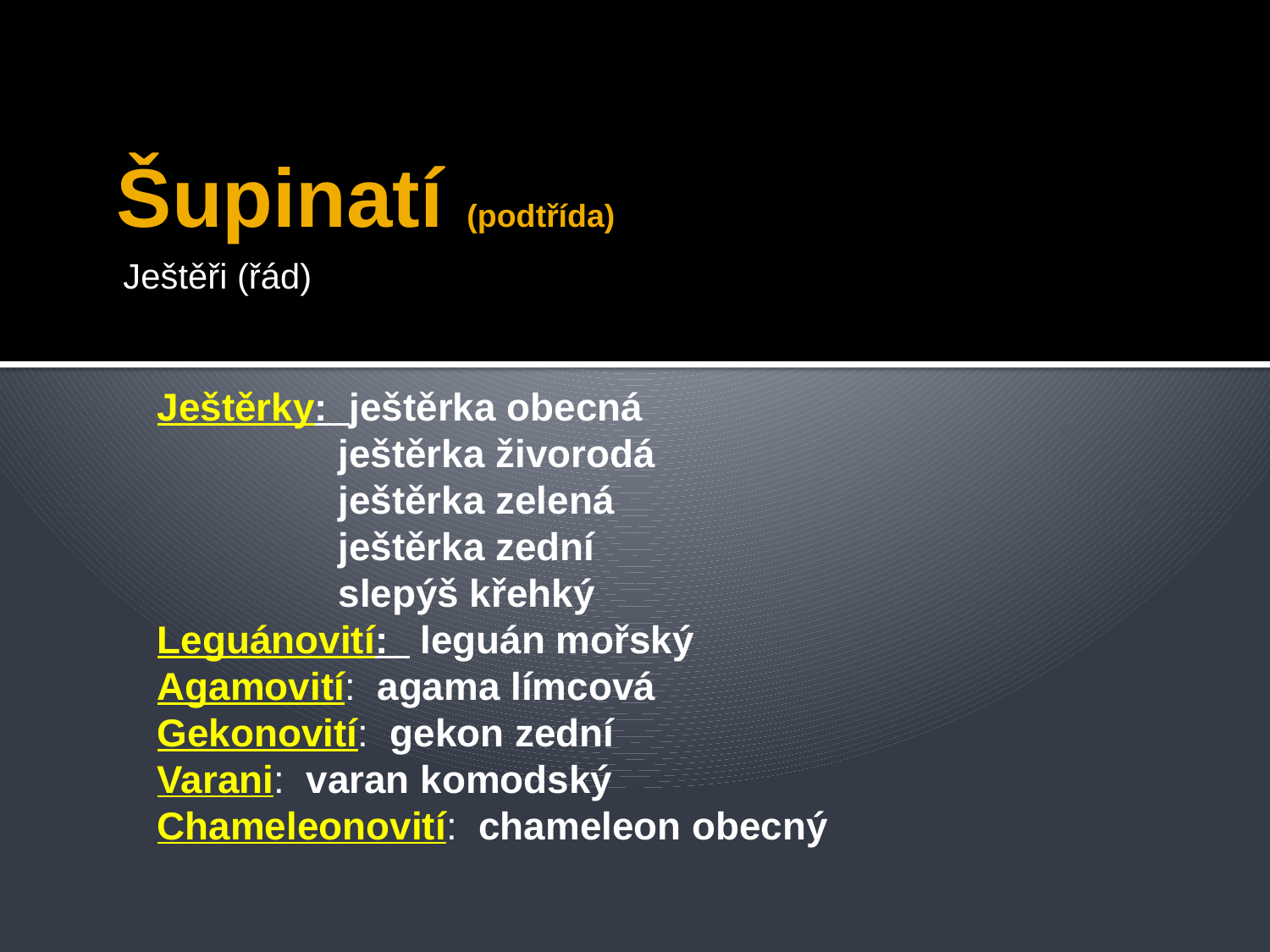

# Šupinatí (podtřída)
Ještěři (řád)
Ještěrky:  ještěrka obecná
	     ještěrka živorodá
	     ještěrka zelená
	     ještěrka zední
	     slepýš křehký
Leguánovití:   leguán mořský
Agamovití:  agama límcová
Gekonovití:  gekon zední
Varani:  varan komodský
Chameleonovití:  chameleon obecný